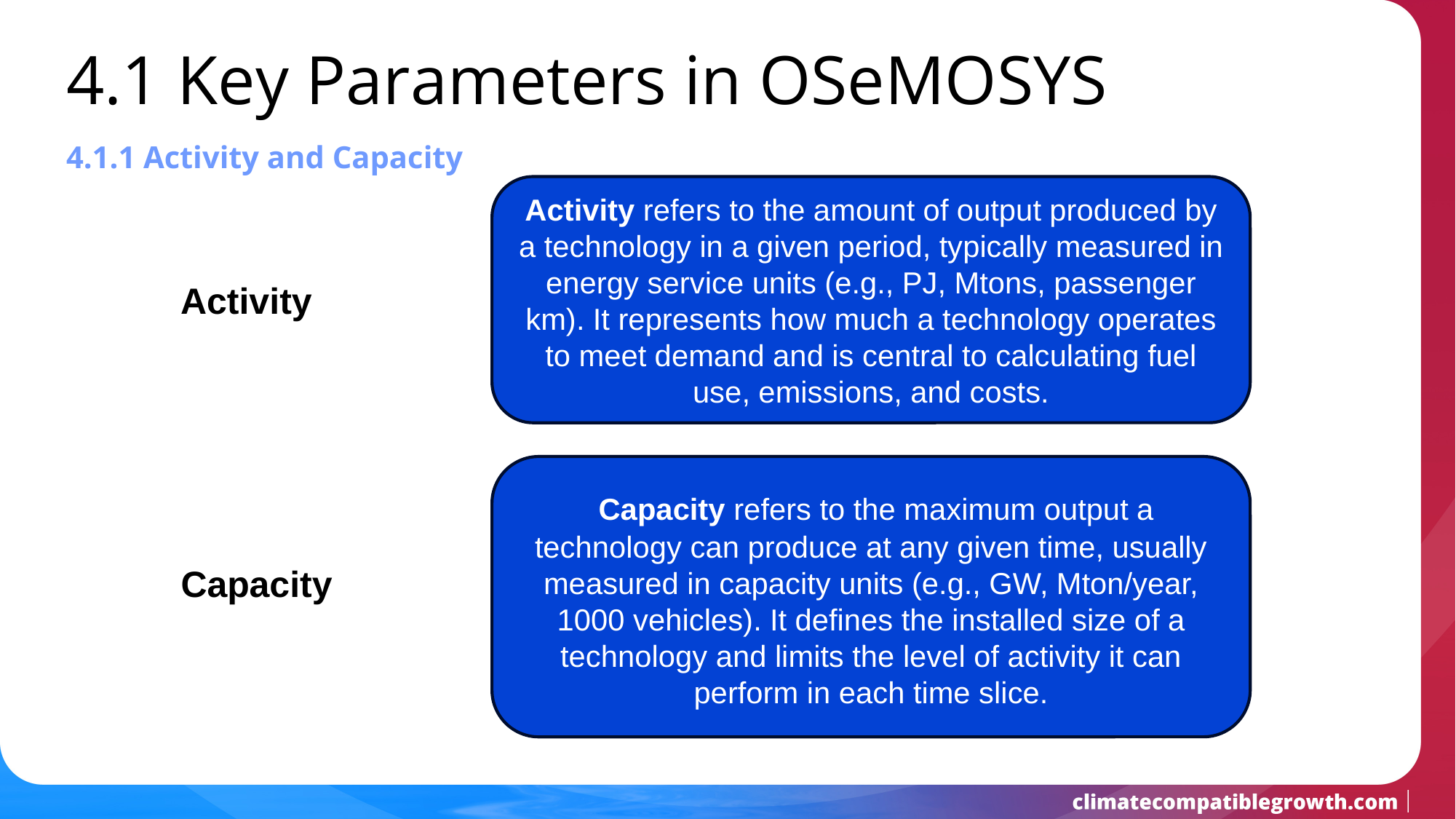

4.1 Key Parameters in OSeMOSYS
4.1.1 Activity and Capacity
Activity refers to the amount of output produced by a technology in a given period, typically measured in energy service units (e.g., PJ, Mtons, passenger km). It represents how much a technology operates to meet demand and is central to calculating fuel use, emissions, and costs.
Activity
 Capacity refers to the maximum output a technology can produce at any given time, usually measured in capacity units (e.g., GW, Mton/year, 1000 vehicles). It defines the installed size of a technology and limits the level of activity it can perform in each time slice.
Capacity